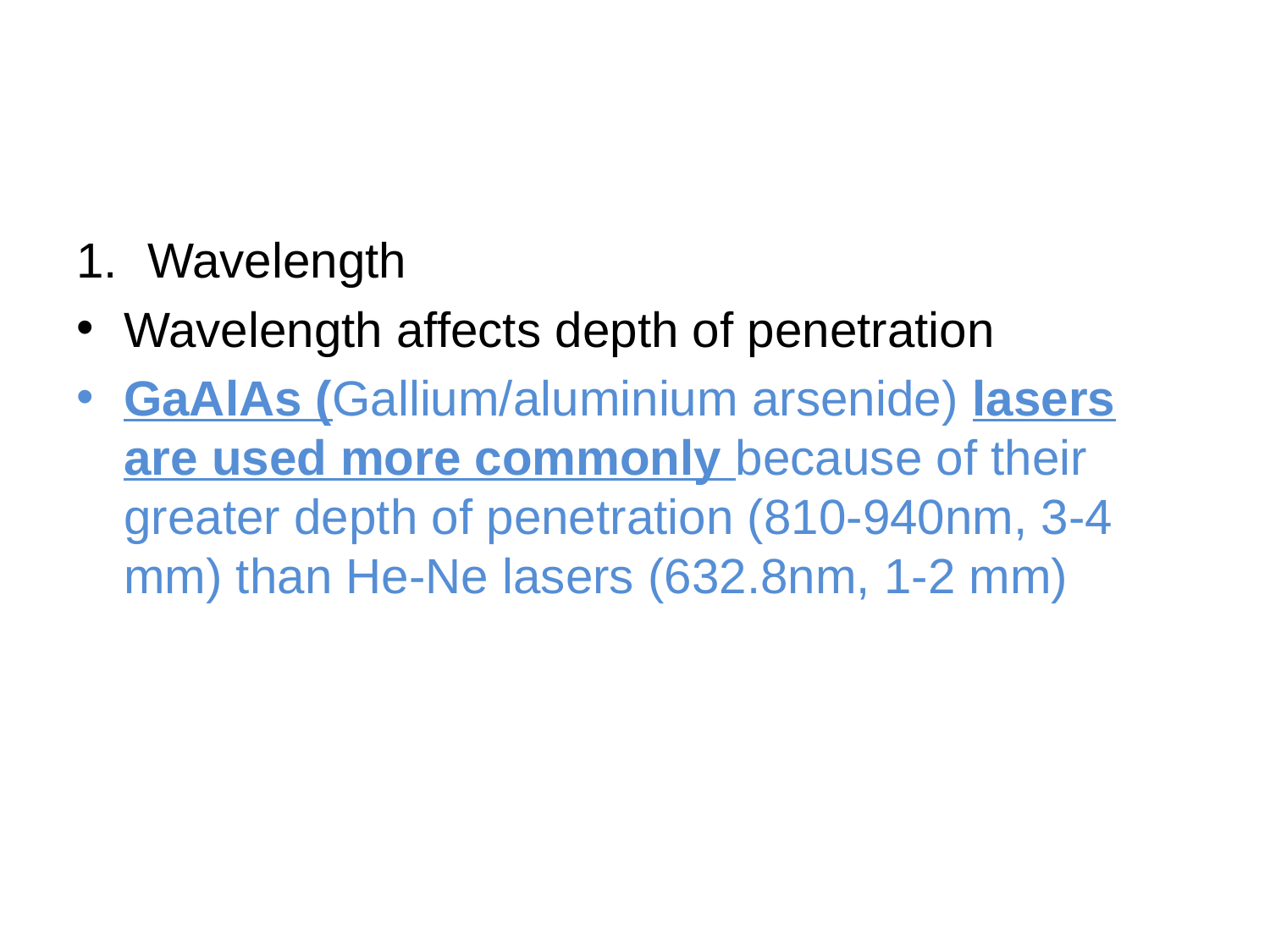

Wavelength
Wavelength affects depth of penetration
GaAlAs (Gallium/aluminium arsenide) lasers are used more commonly because of their greater depth of penetration (810-940nm, 3-4 mm) than He-Ne lasers (632.8nm, 1-2 mm)